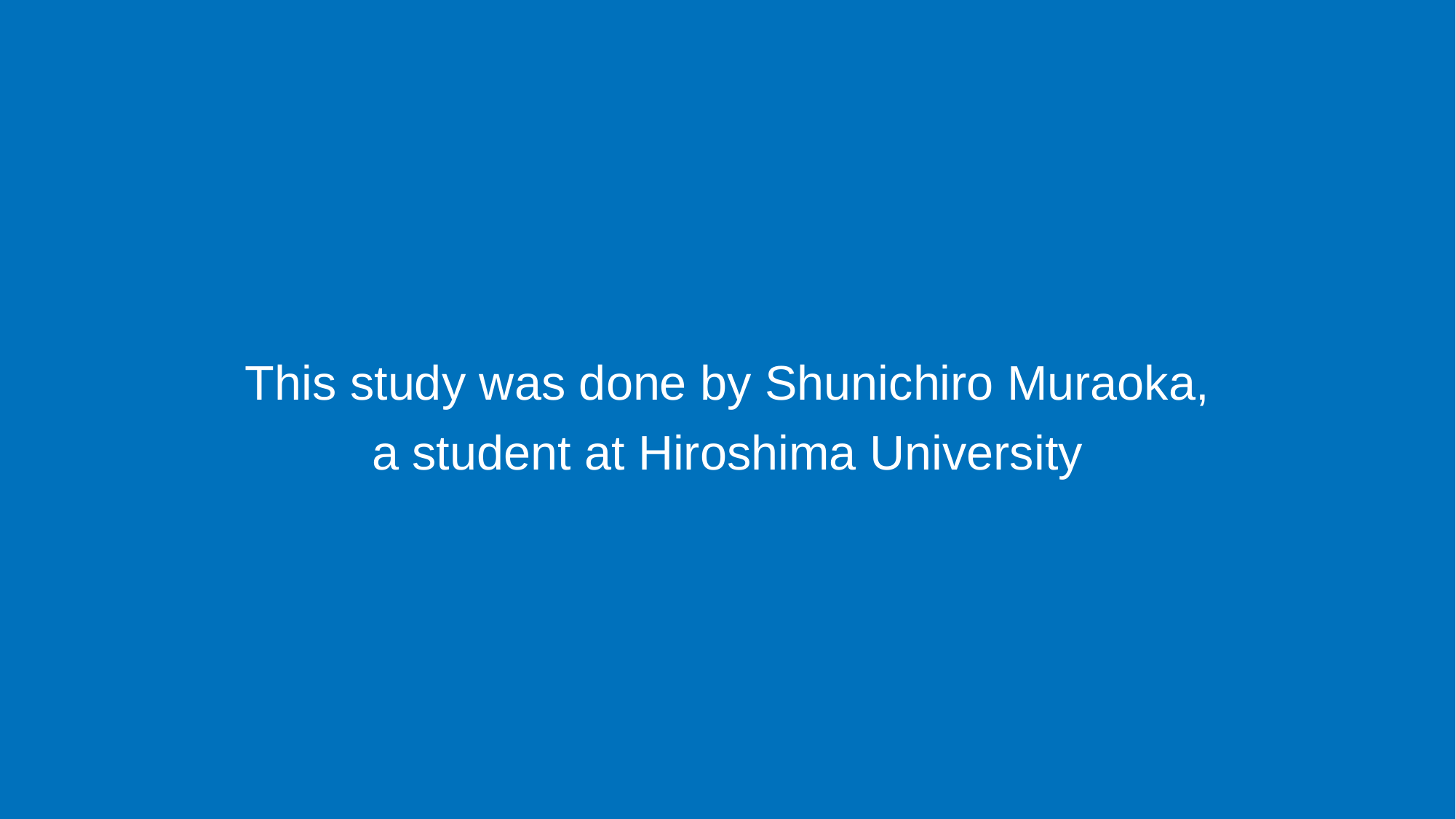

# This study was done by Shunichiro Muraoka, a student at Hiroshima University